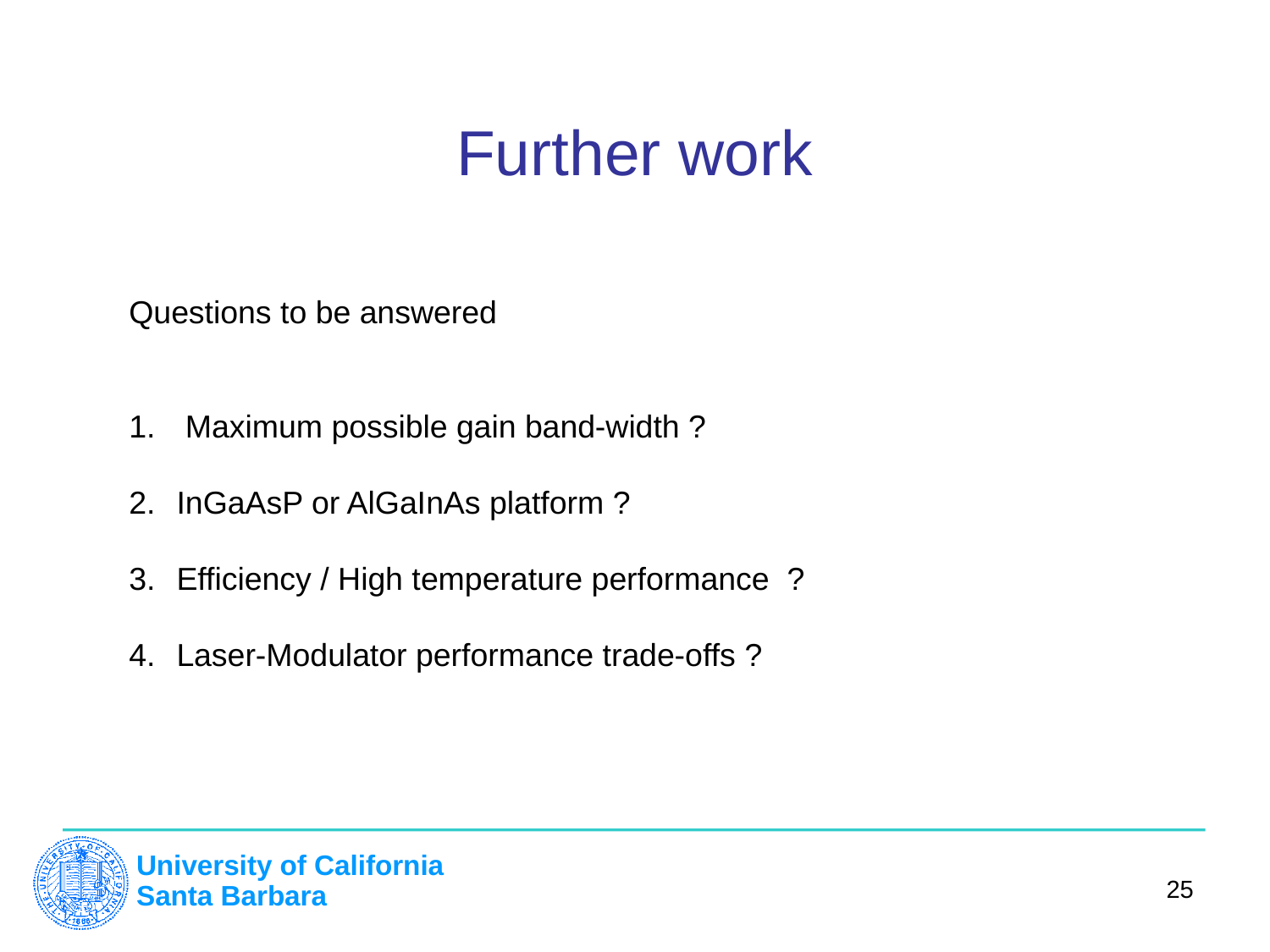

# Further work
Questions to be answered

 Maximum possible gain band-width ?

InGaAsP or AlGaInAs platform ?

Efficiency / High temperature performance  ?

Laser-Modulator performance trade-offs ?

25